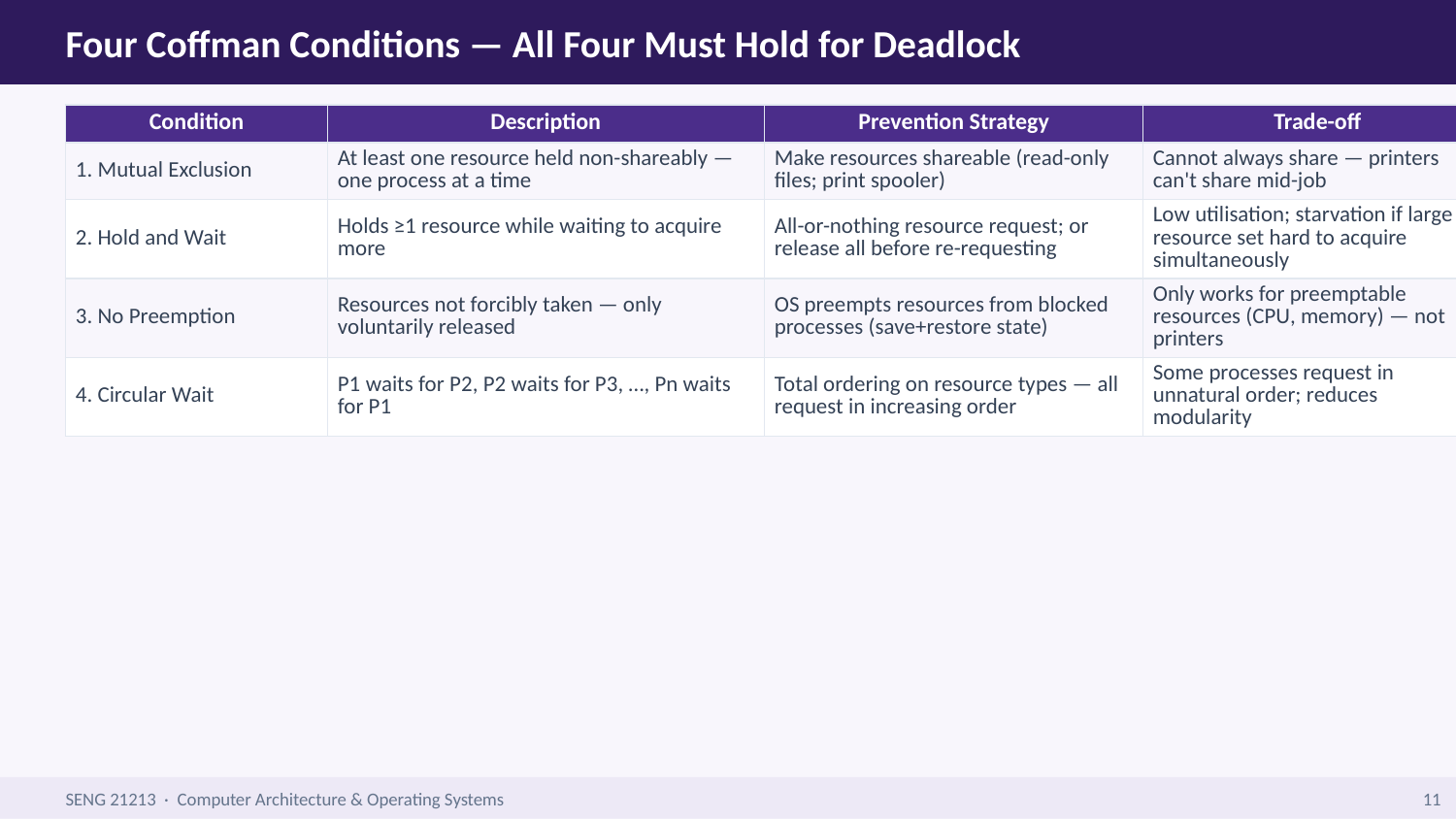

Four Coffman Conditions — All Four Must Hold for Deadlock
| Condition | Description | Prevention Strategy | Trade-off |
| --- | --- | --- | --- |
| 1. Mutual Exclusion | At least one resource held non-shareably — one process at a time | Make resources shareable (read-only files; print spooler) | Cannot always share — printers can't share mid-job |
| 2. Hold and Wait | Holds ≥1 resource while waiting to acquire more | All-or-nothing resource request; or release all before re-requesting | Low utilisation; starvation if large resource set hard to acquire simultaneously |
| 3. No Preemption | Resources not forcibly taken — only voluntarily released | OS preempts resources from blocked processes (save+restore state) | Only works for preemptable resources (CPU, memory) — not printers |
| 4. Circular Wait | P1 waits for P2, P2 waits for P3, …, Pn waits for P1 | Total ordering on resource types — all request in increasing order | Some processes request in unnatural order; reduces modularity |

SENG 21213  ·  Computer Architecture & Operating Systems
11